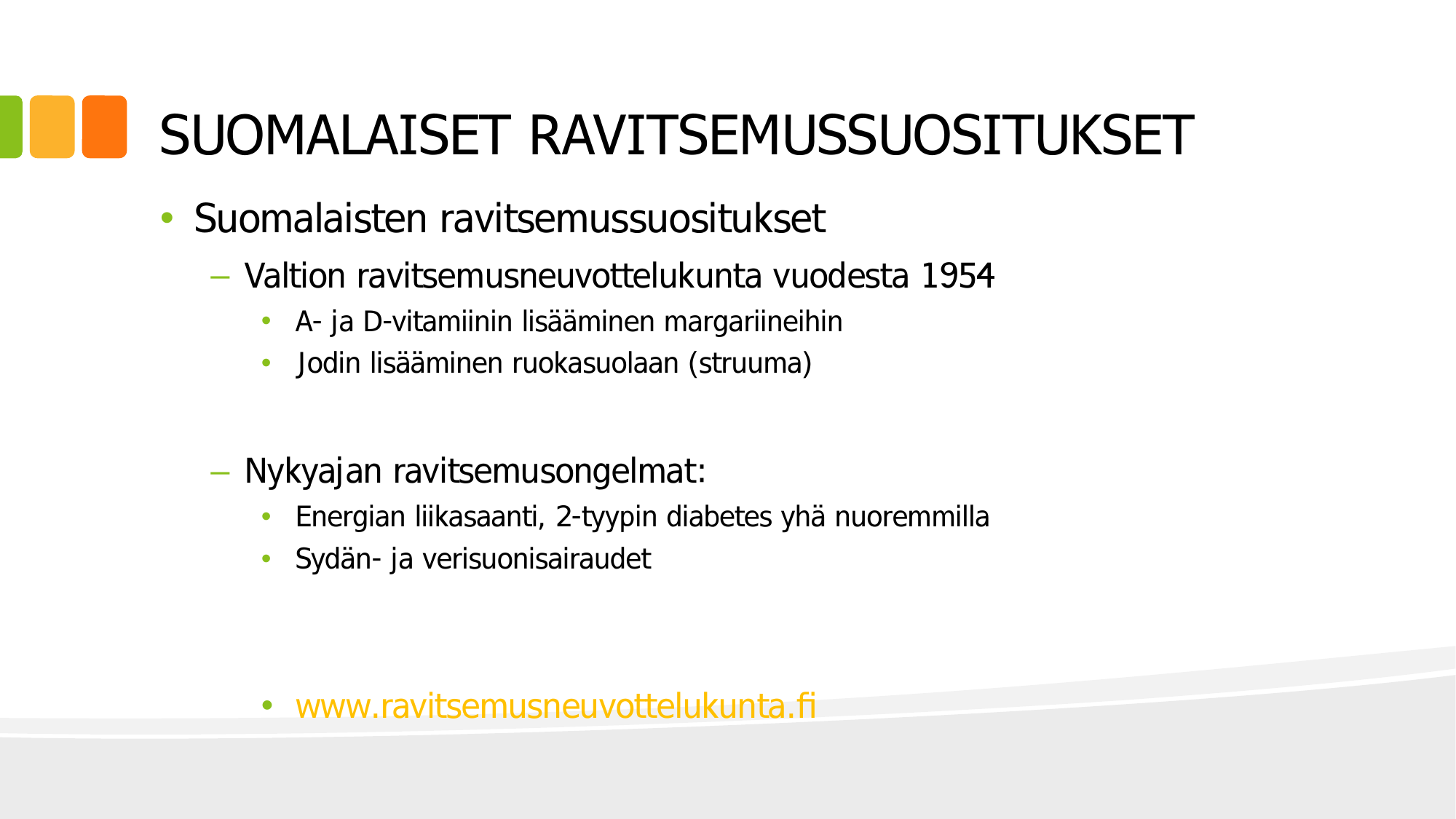

# SUOMALAISET RAVITSEMUSSUOSITUKSET
Suomalaisten ravitsemussuositukset
Valtion ravitsemusneuvottelukunta vuodesta 1954
A- ja D-vitamiinin lisääminen margariineihin
Jodin lisääminen ruokasuolaan (struuma)

Nykyajan ravitsemusongelmat:
Energian liikasaanti, 2-tyypin diabetes yhä nuoremmilla
Sydän- ja verisuonisairaudet

www.ravitsemusneuvottelukunta.fi